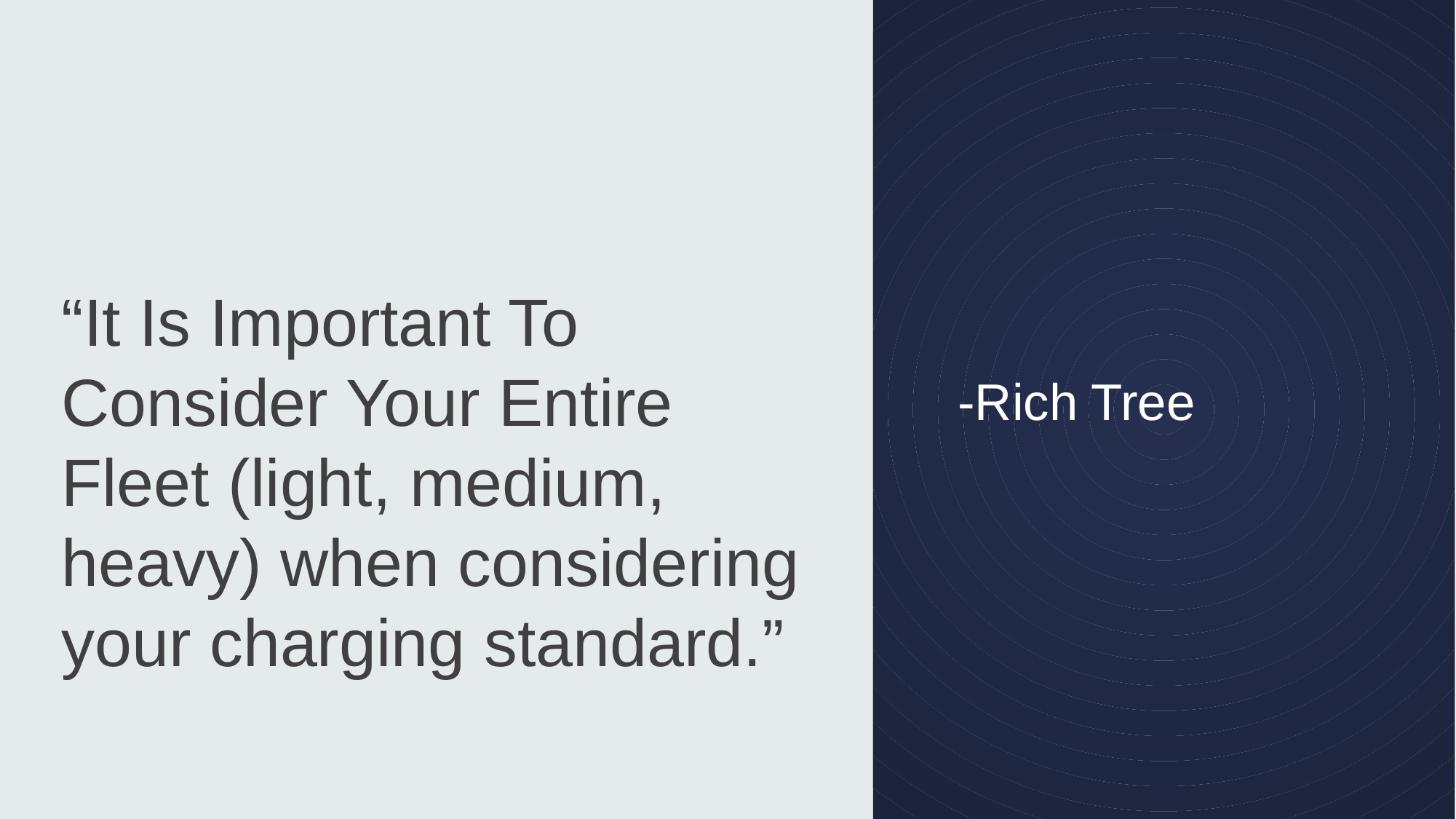

“It Is Important To Consider Your Entire Fleet (light, medium, heavy) when considering your charging standard.”
# -Rich Tree